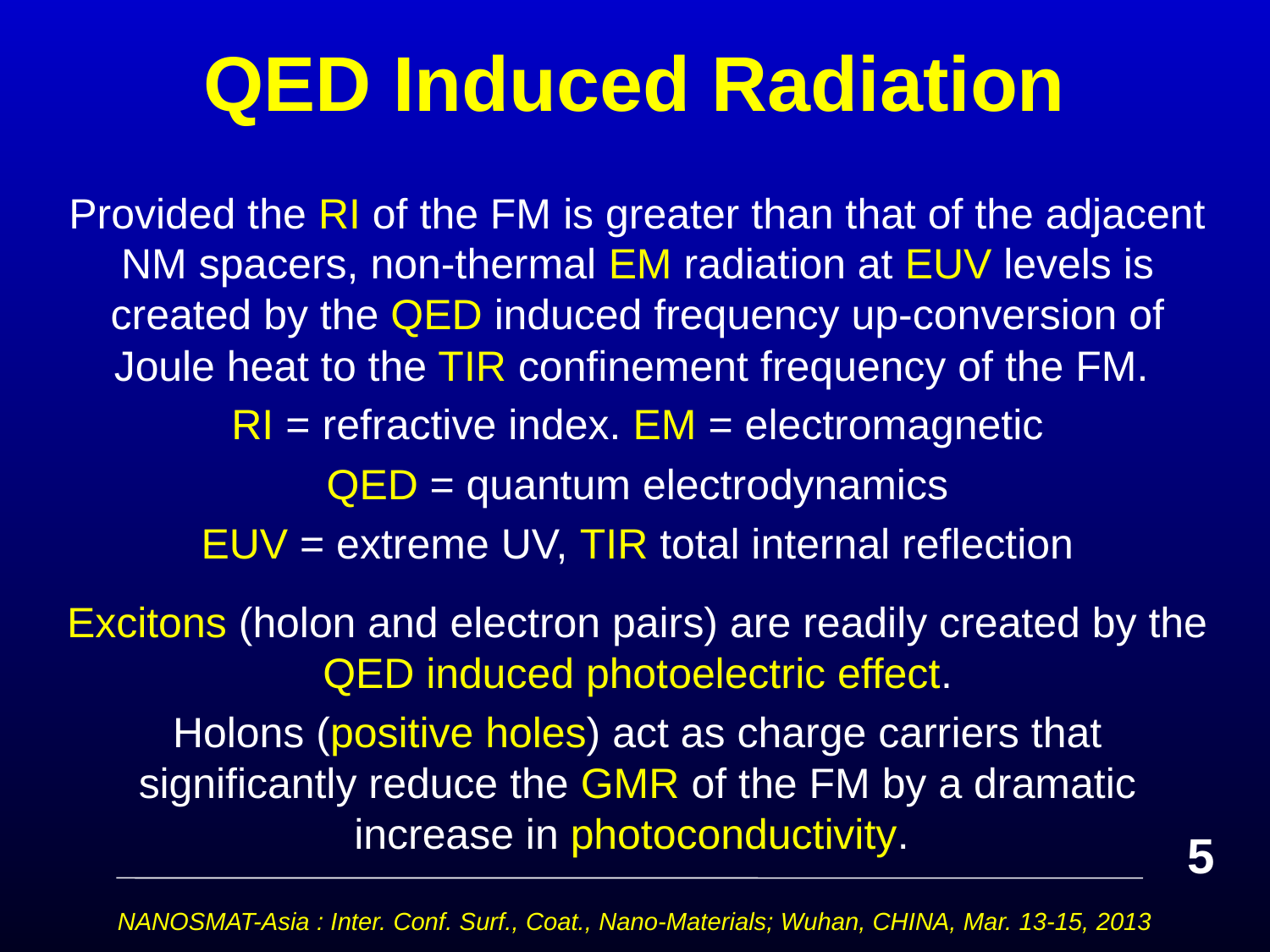

# QED Induced Radiation
Provided the RI of the FM is greater than that of the adjacent NM spacers, non-thermal EM radiation at EUV levels is created by the QED induced frequency up-conversion of Joule heat to the TIR confinement frequency of the FM.
RI = refractive index. EM = electromagnetic
QED = quantum electrodynamics
EUV = extreme UV, TIR total internal reflection

Excitons (holon and electron pairs) are readily created by the QED induced photoelectric effect.
Holons (positive holes) act as charge carriers that significantly reduce the GMR of the FM by a dramatic increase in photoconductivity.
5
NANOSMAT-Asia : Inter. Conf. Surf., Coat., Nano-Materials; Wuhan, CHINA, Mar. 13-15, 2013